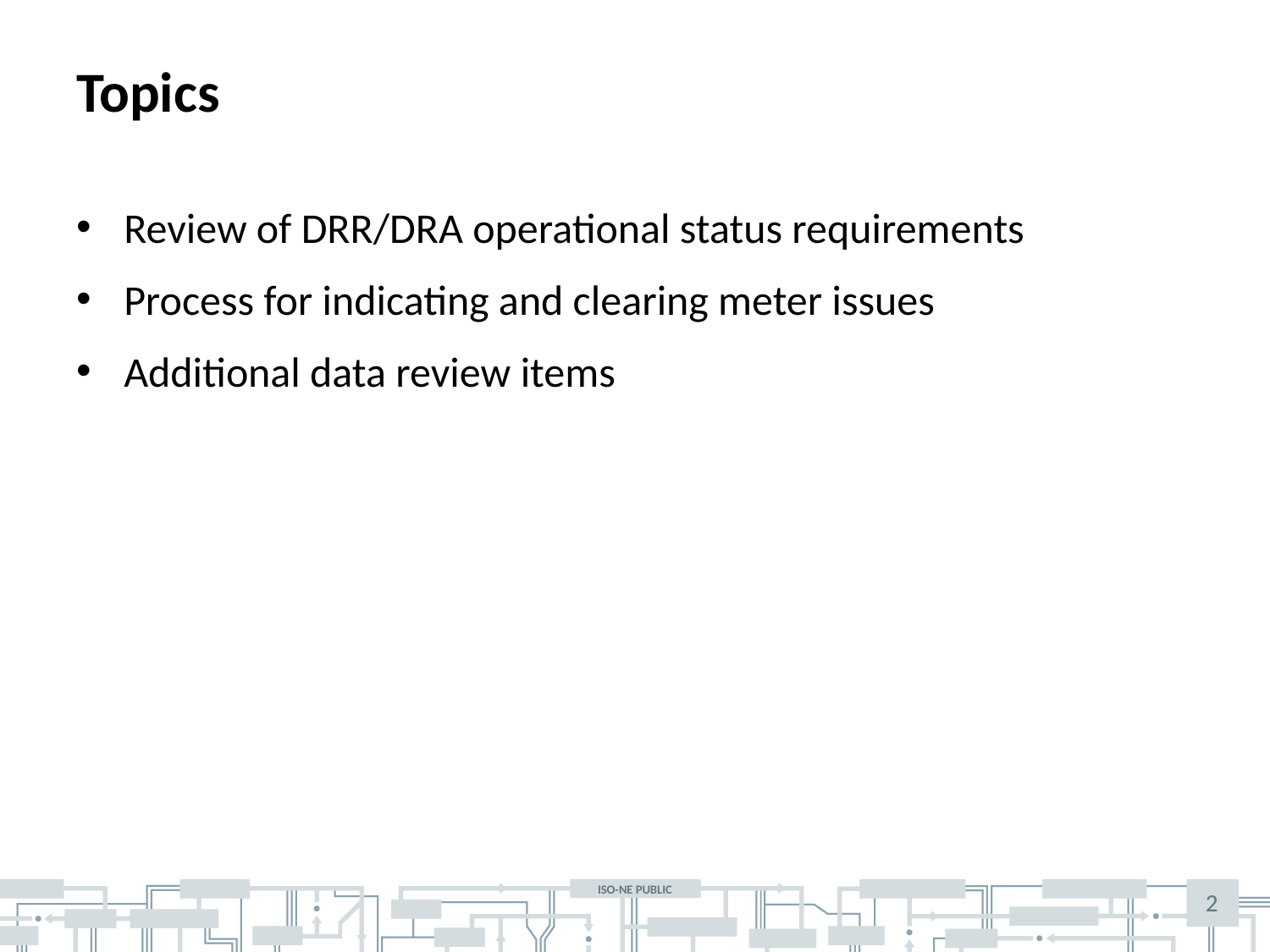

# Topics
Review of DRR/DRA operational status requirements
Process for indicating and clearing meter issues
Additional data review items

2